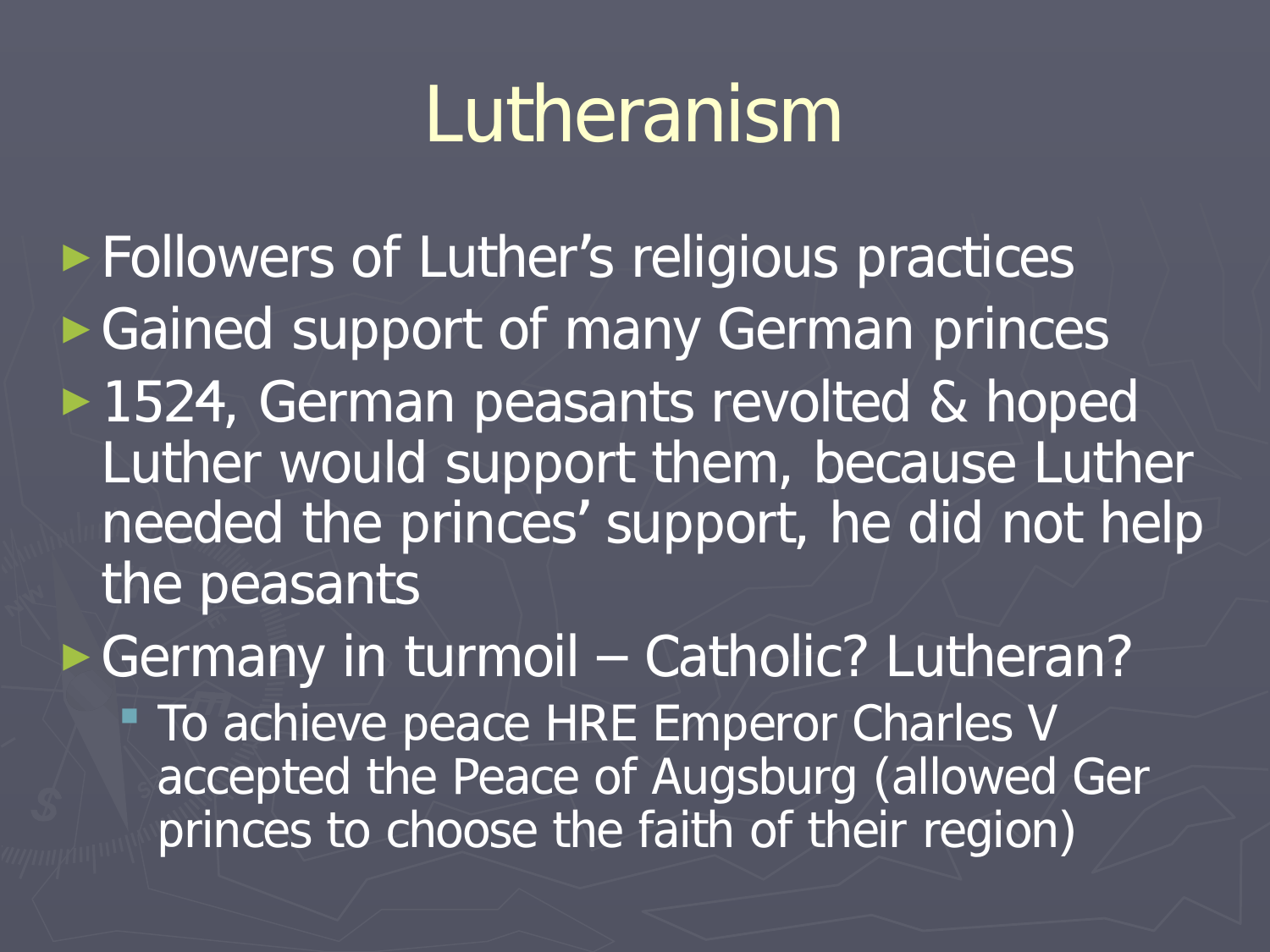

# Lutheranism
Followers of Luther’s religious practices
Gained support of many German princes
1524, German peasants revolted & hoped Luther would support them, because Luther needed the princes’ support, he did not help the peasants
Germany in turmoil – Catholic? Lutheran?
To achieve peace HRE Emperor Charles V accepted the Peace of Augsburg (allowed Ger princes to choose the faith of their region)